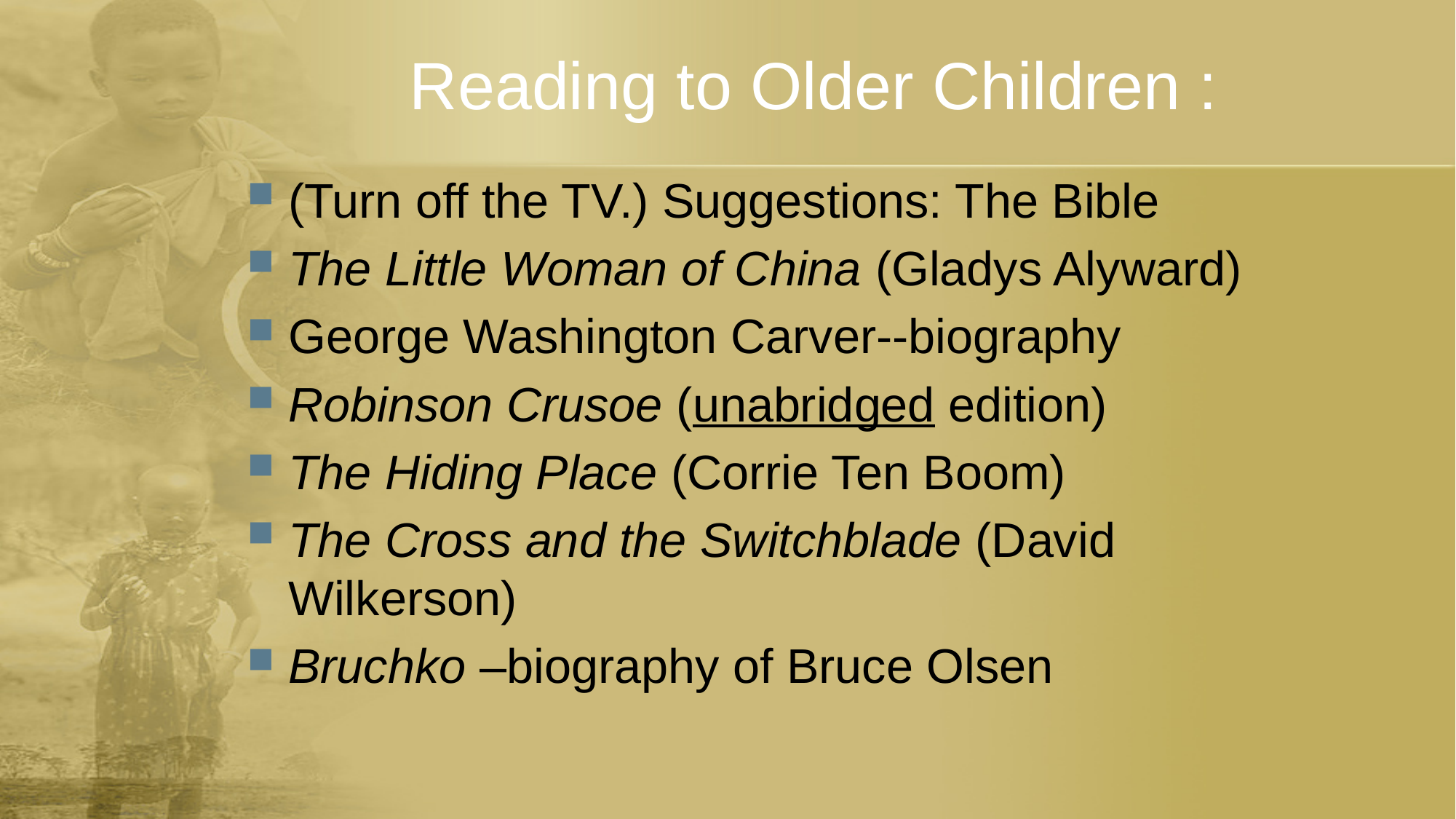

# Reading to Older Children :
(Turn off the TV.) Suggestions: The Bible
The Little Woman of China (Gladys Alyward)
George Washington Carver--biography
Robinson Crusoe (unabridged edition)
The Hiding Place (Corrie Ten Boom)
The Cross and the Switchblade (David Wilkerson)
Bruchko –biography of Bruce Olsen